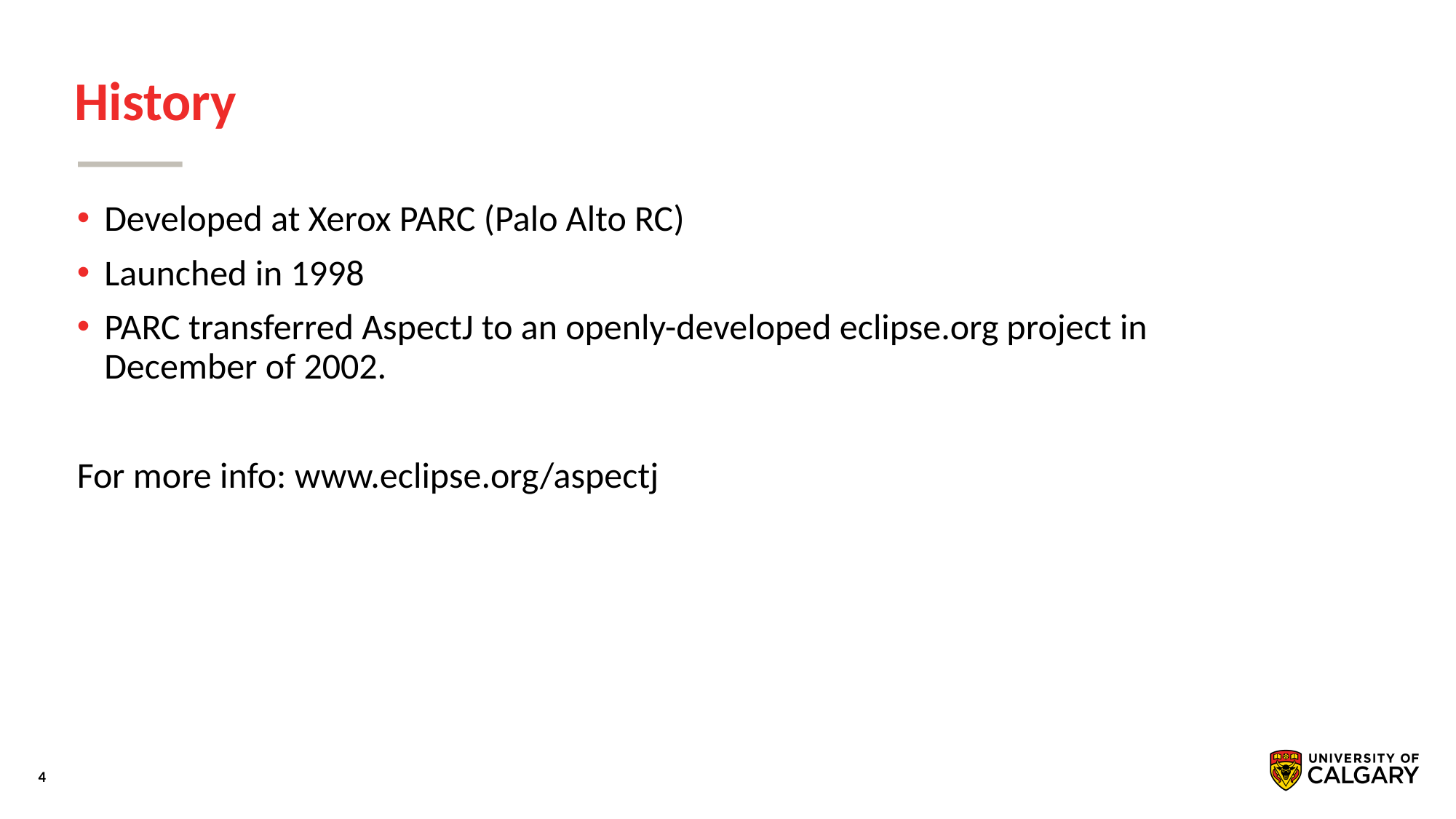

# History
Developed at Xerox PARC (Palo Alto RC)
Launched in 1998
PARC transferred AspectJ to an openly-developed eclipse.org project in December of 2002.

For more info: www.eclipse.org/aspectj